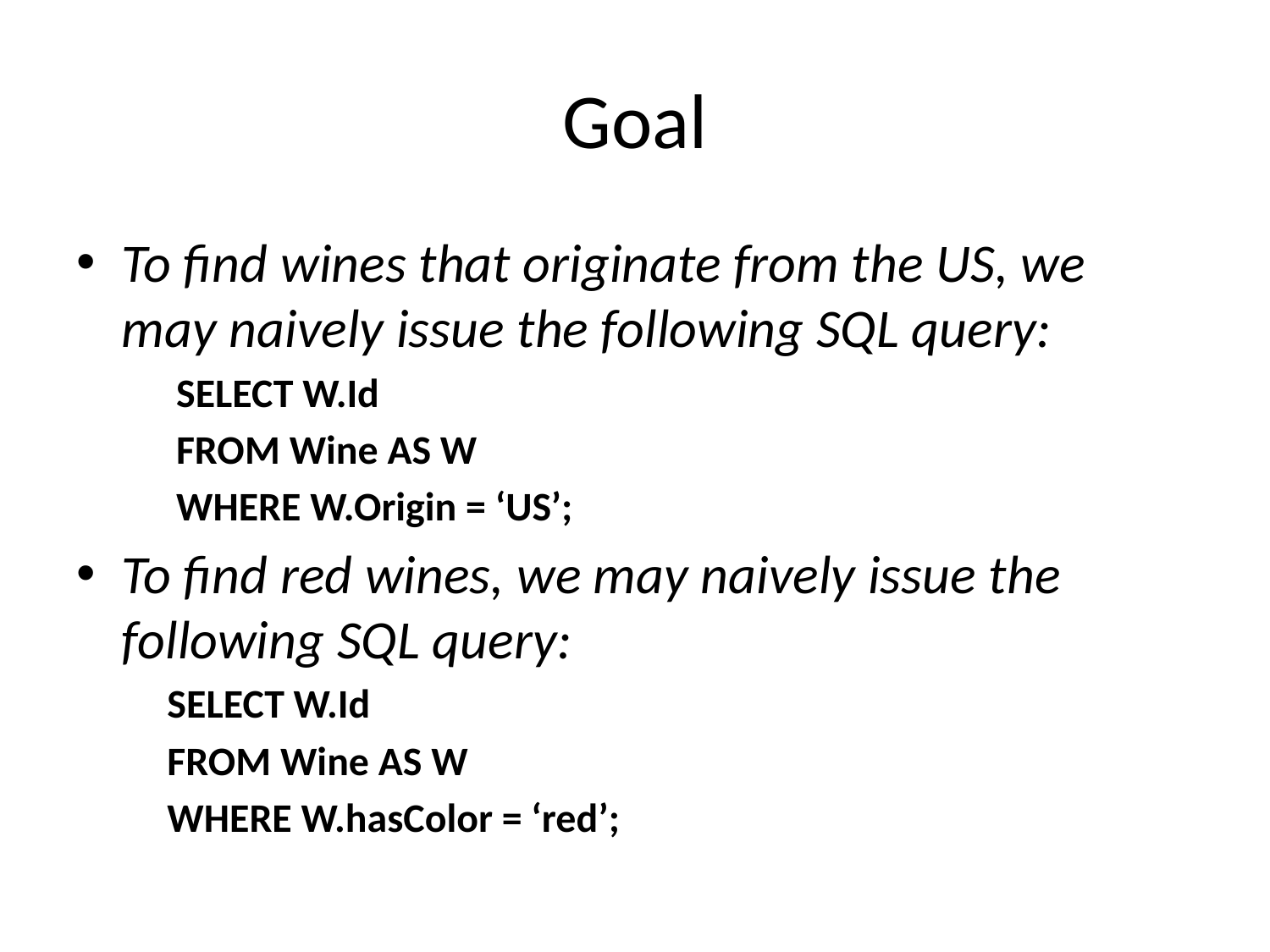

# Goal
To find wines that originate from the US, we may naively issue the following SQL query:
           SELECT W.Id
           FROM Wine AS W
           WHERE W.Origin = ‘US’;
To find red wines, we may naively issue the following SQL query:
          SELECT W.Id
          FROM Wine AS W
          WHERE W.hasColor = ‘red’;